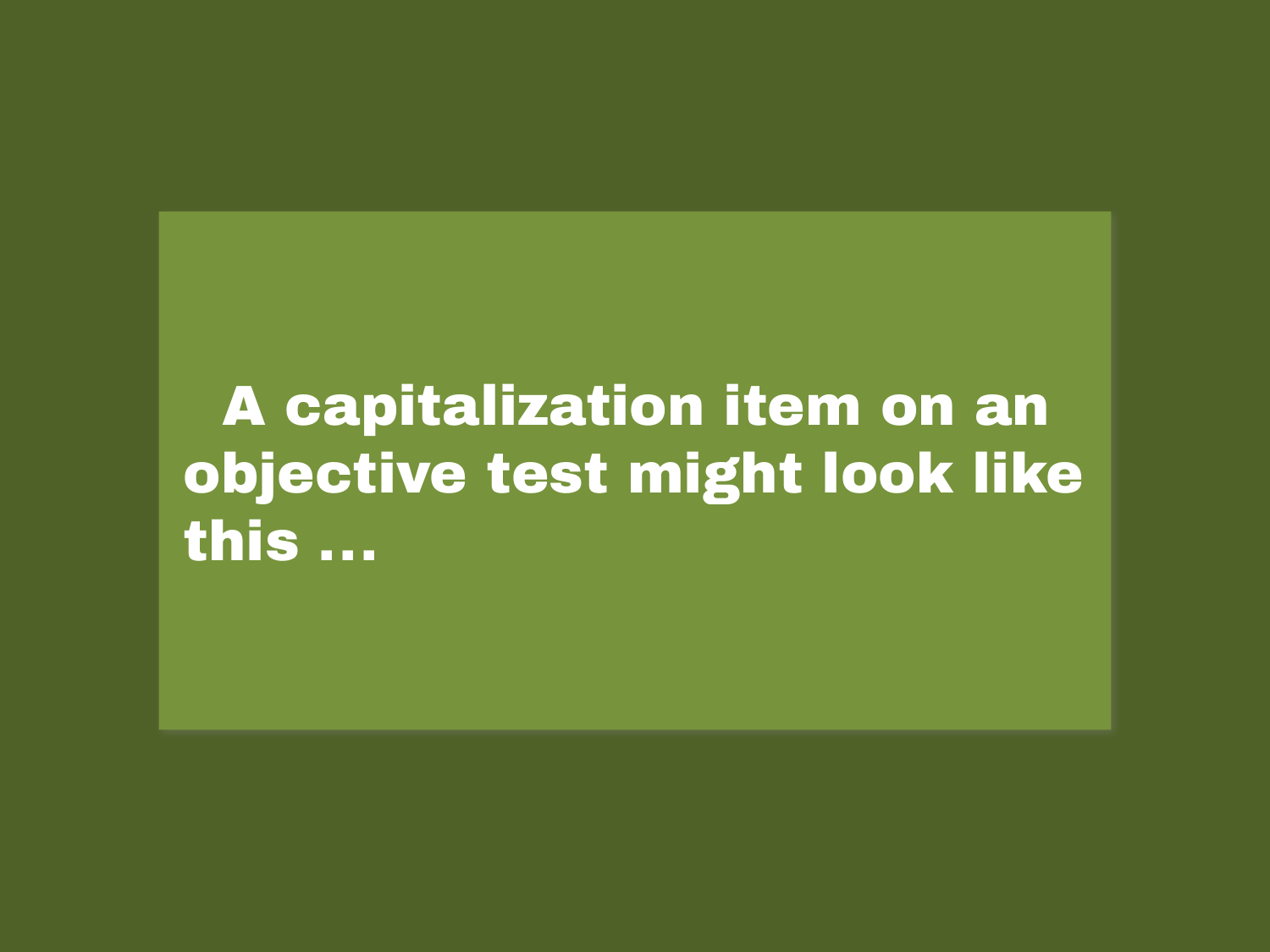

# A capitalization item on an objective test might look like this . . .